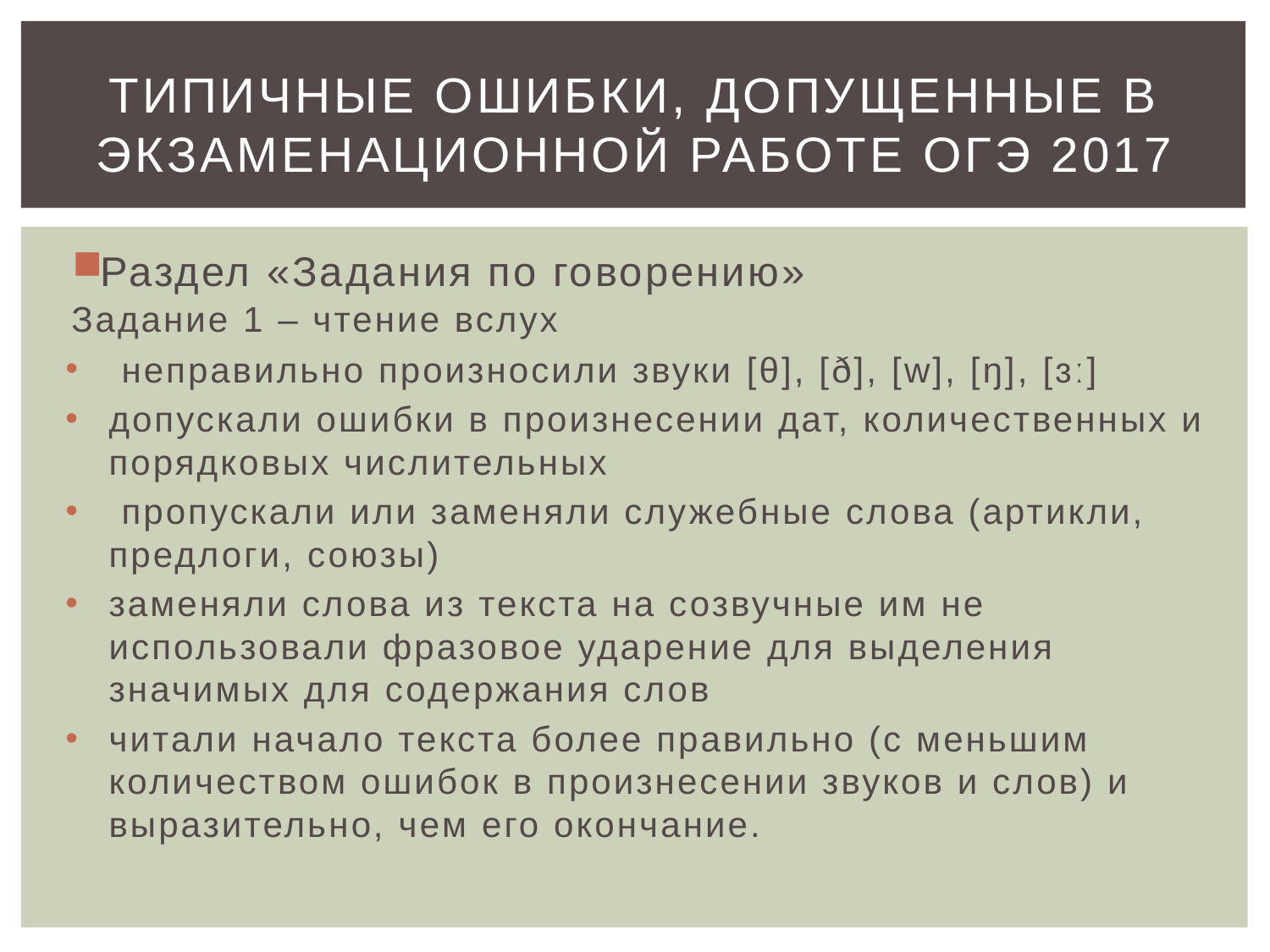

# Типичные ошибки, допущенные в экзаменационной работе ОГЭ 2017
Раздел «Задания по говорению»
Задание 1 – чтение вслух
 неправильно произносили звуки [θ], [ð], [w], [ŋ], [ɜː]
допускали ошибки в произнесении дат, количественных и порядковых числительных
 пропускали или заменяли служебные слова (артикли, предлоги, союзы)
заменяли слова из текста на созвучные им не использовали фразовое ударение для выделения значимых для содержания слов
читали начало текста более правильно (с меньшим количеством ошибок в произнесении звуков и слов) и выразительно, чем его окончание.